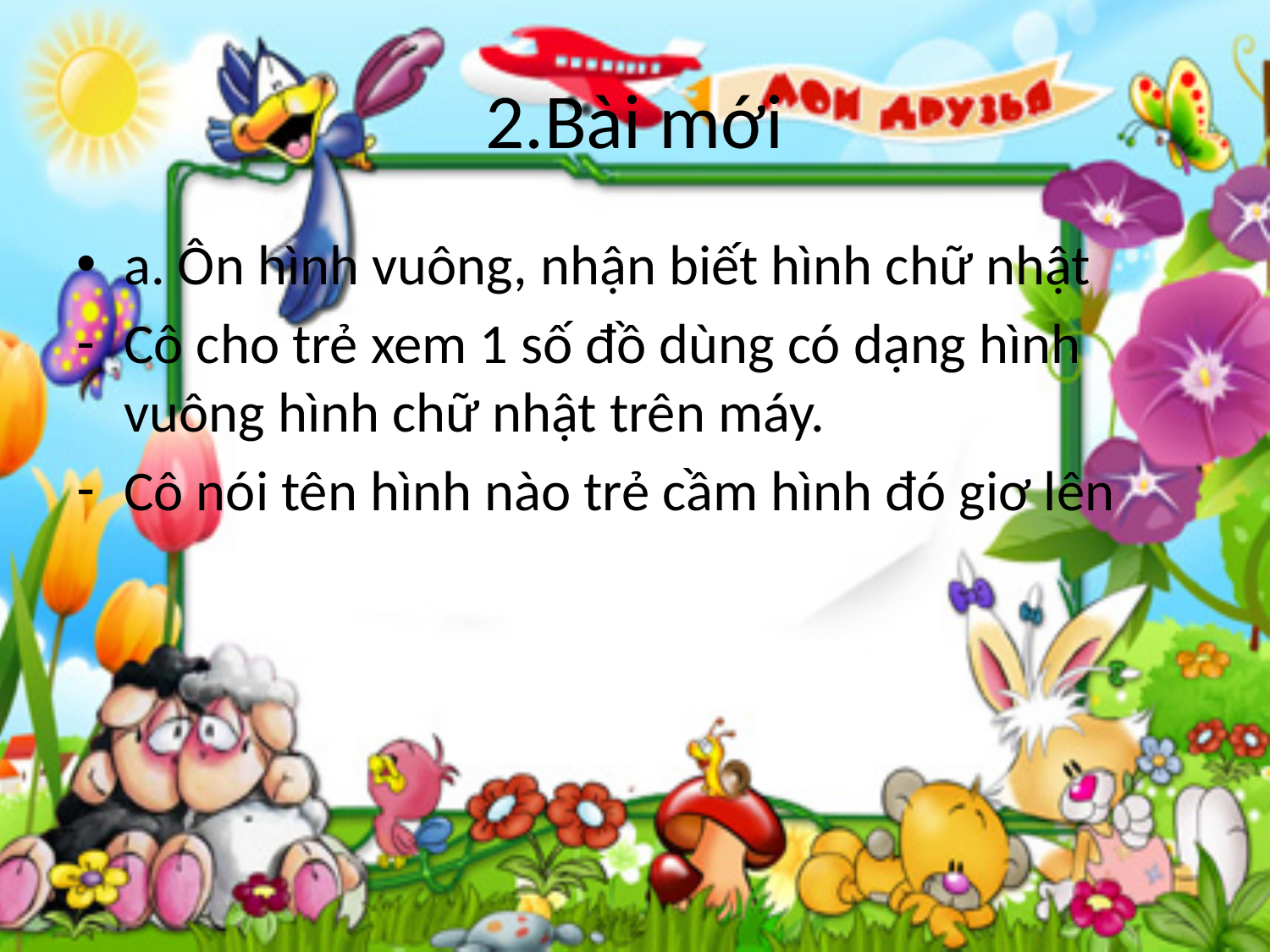

# 2.Bài mới
a. Ôn hình vuông, nhận biết hình chữ nhật
Cô cho trẻ xem 1 số đồ dùng có dạng hình vuông hình chữ nhật trên máy.
Cô nói tên hình nào trẻ cầm hình đó giơ lên